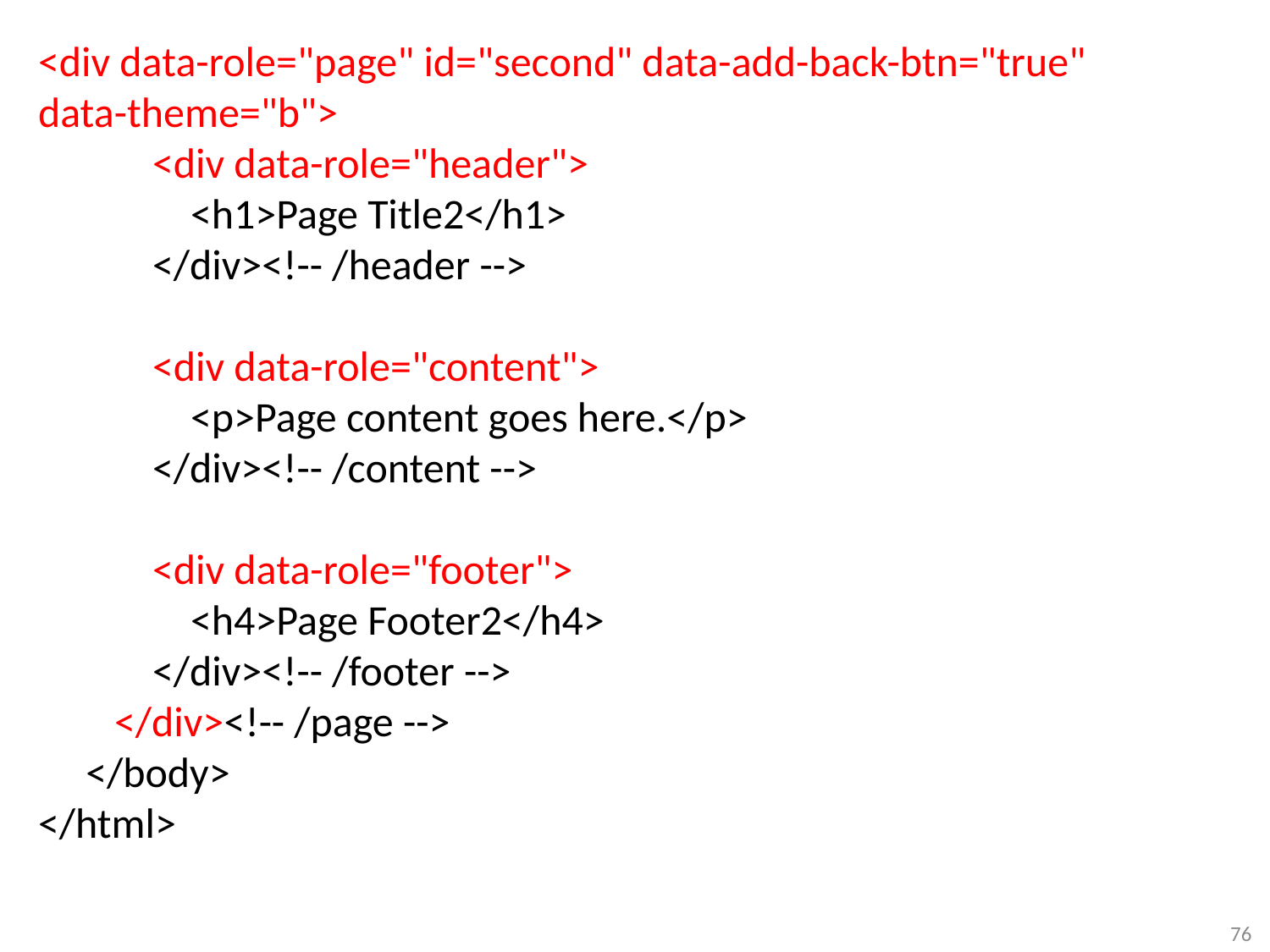

<div data-role="page" id="second" data-add-back-btn="true"
data-theme="b">
            <div data-role="header">
                <h1>Page Title2</h1>
            </div><!-- /header -->

            <div data-role="content">
                <p>Page content goes here.</p>
            </div><!-- /content -->

            <div data-role="footer">
                <h4>Page Footer2</h4>
            </div><!-- /footer -->
        </div><!-- /page -->
     </body>
</html>
76